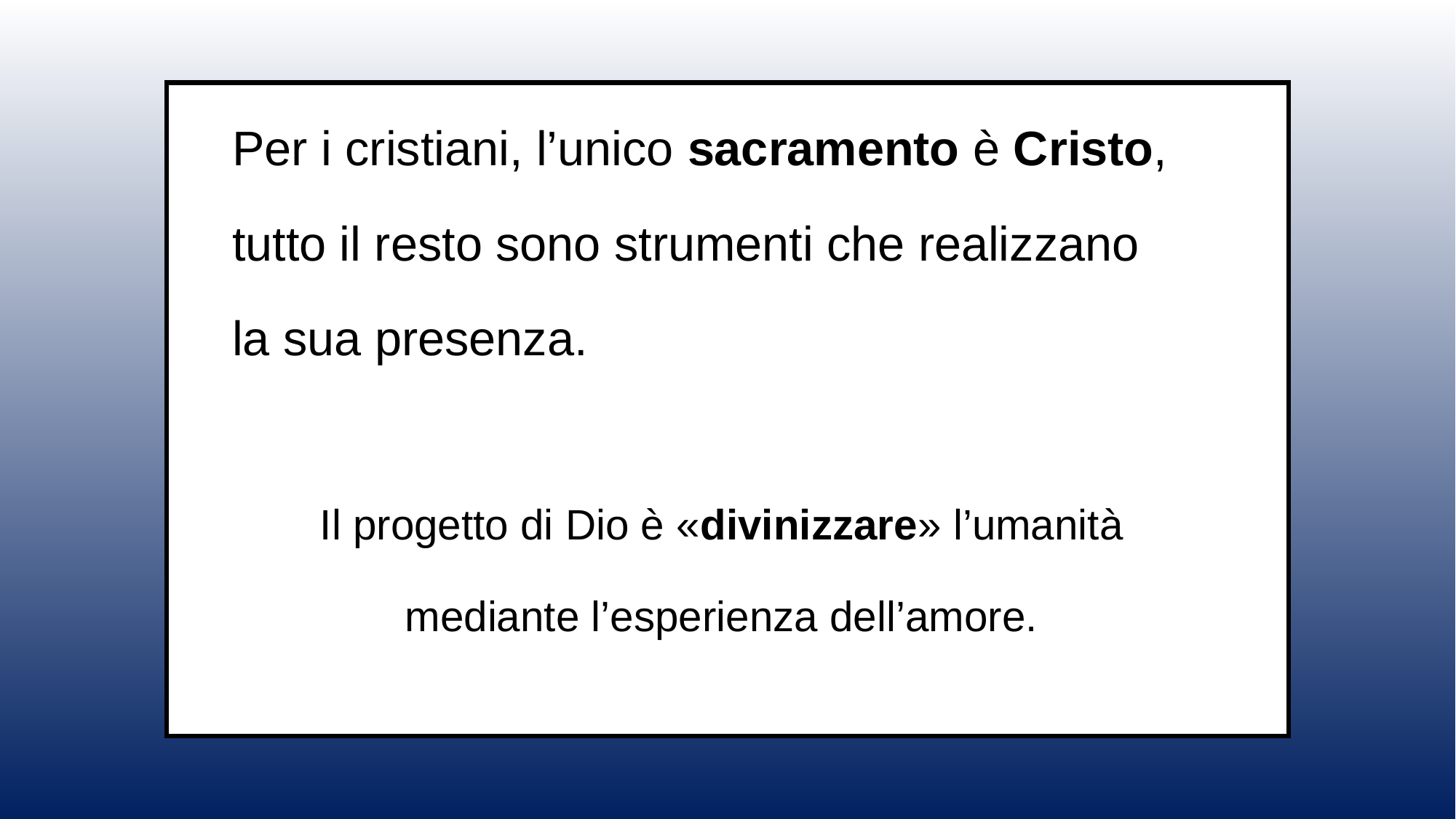

Per i cristiani, l’unico sacramento è Cristo,
tutto il resto sono strumenti che realizzano
la sua presenza.

Il progetto di Dio è «divinizzare» l’umanità
mediante l’esperienza dell’amore.